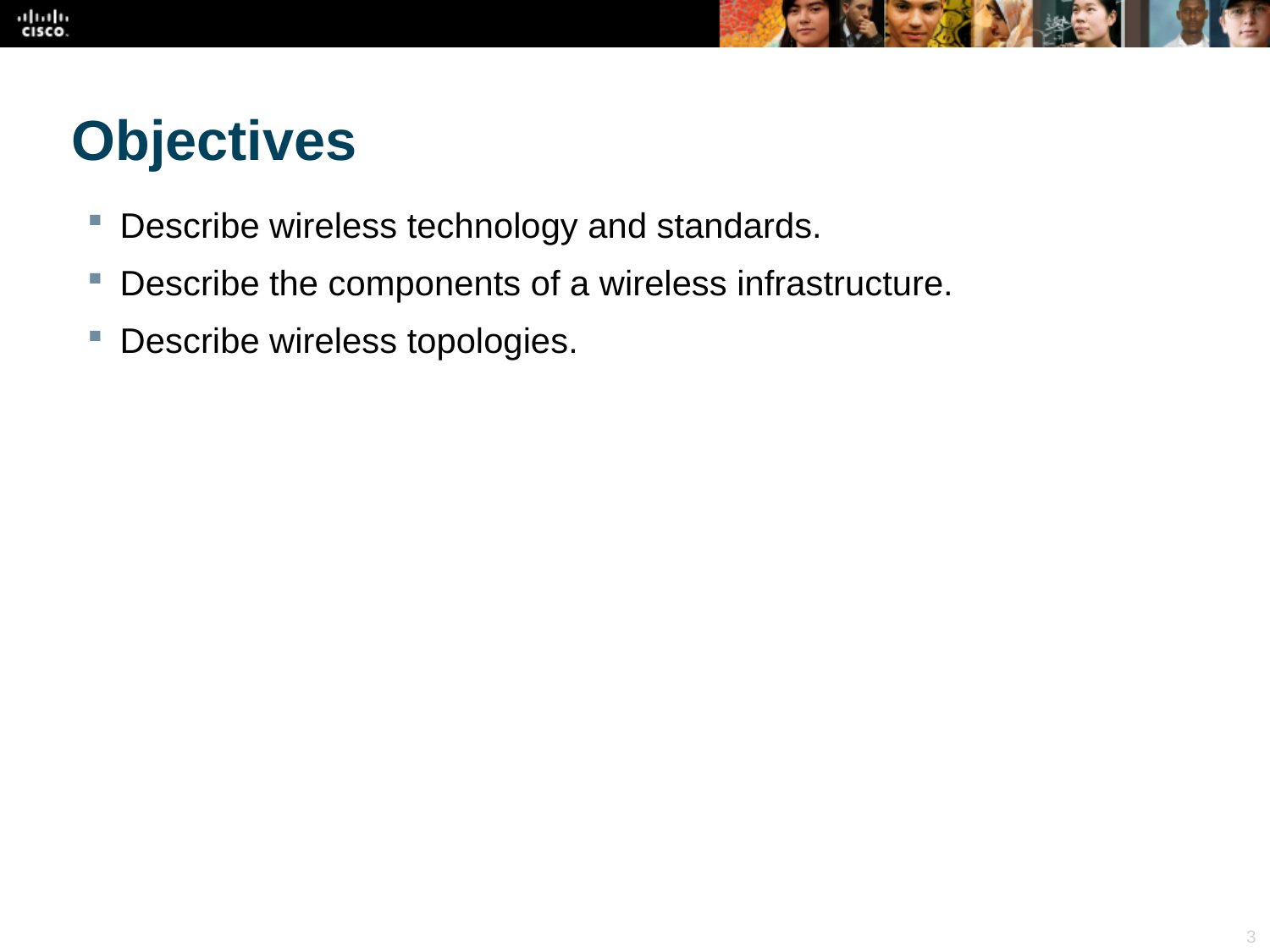

# Objectives
Describe wireless technology and standards.
Describe the components of a wireless infrastructure.
Describe wireless topologies.